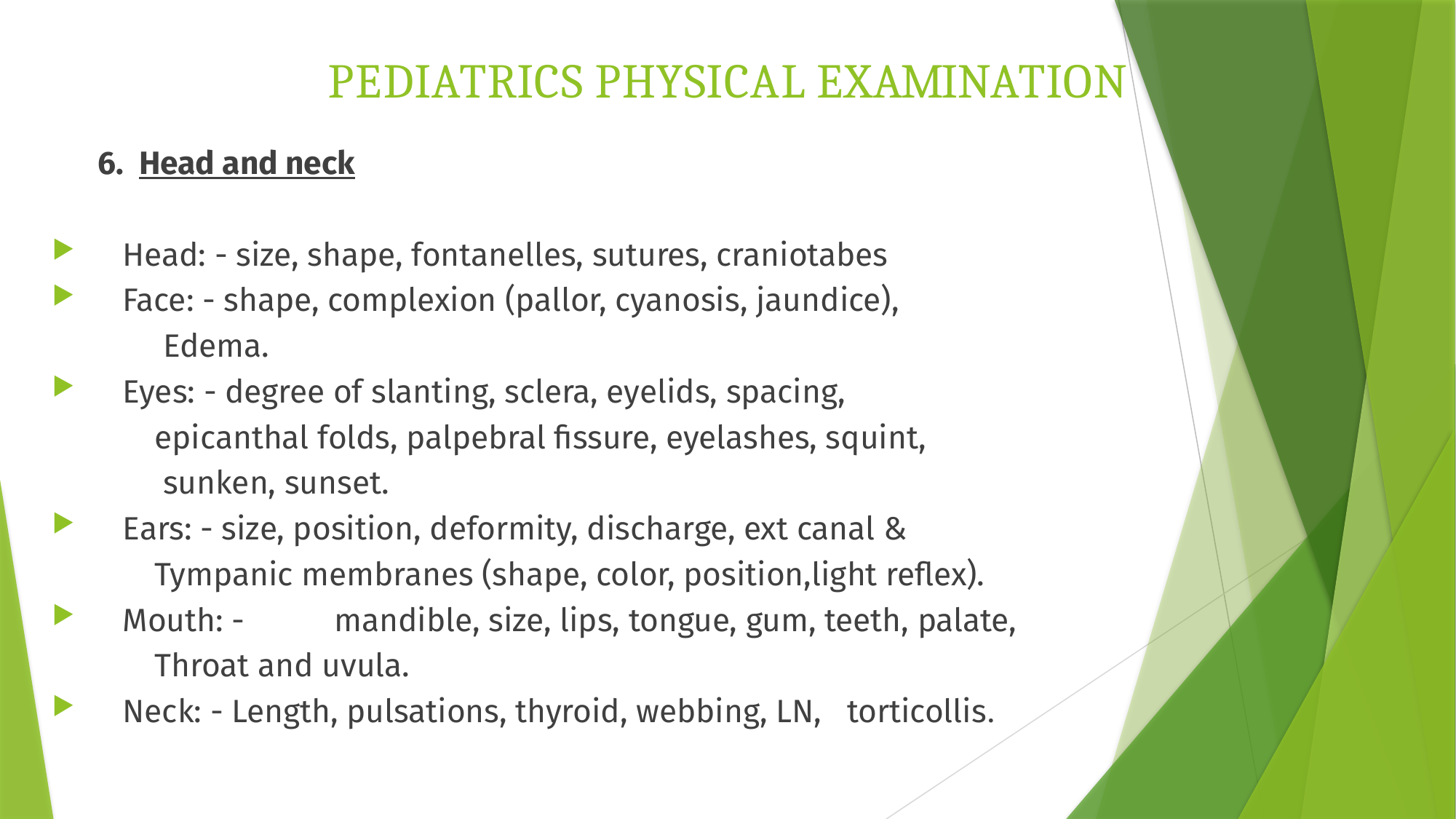

# PEDIATRICS PHYSICAL EXAMINATION
      6.  Head and neck

Head: - size, shape, fontanelles, sutures, craniotabes
Face: - shape, complexion (pallor, cyanosis, jaundice),
             Edema.
Eyes: - degree of slanting, sclera, eyelids, spacing,
            epicanthal folds, palpebral fissure, eyelashes, squint,
             sunken, sunset.
Ears: - size, position, deformity, discharge, ext canal &
            Tympanic membranes (shape, color, position,light reflex).
Mouth: -	mandible, size, lips, tongue, gum, teeth, palate,
            Throat and uvula.
Neck: - Length, pulsations, thyroid, webbing, LN,   torticollis.